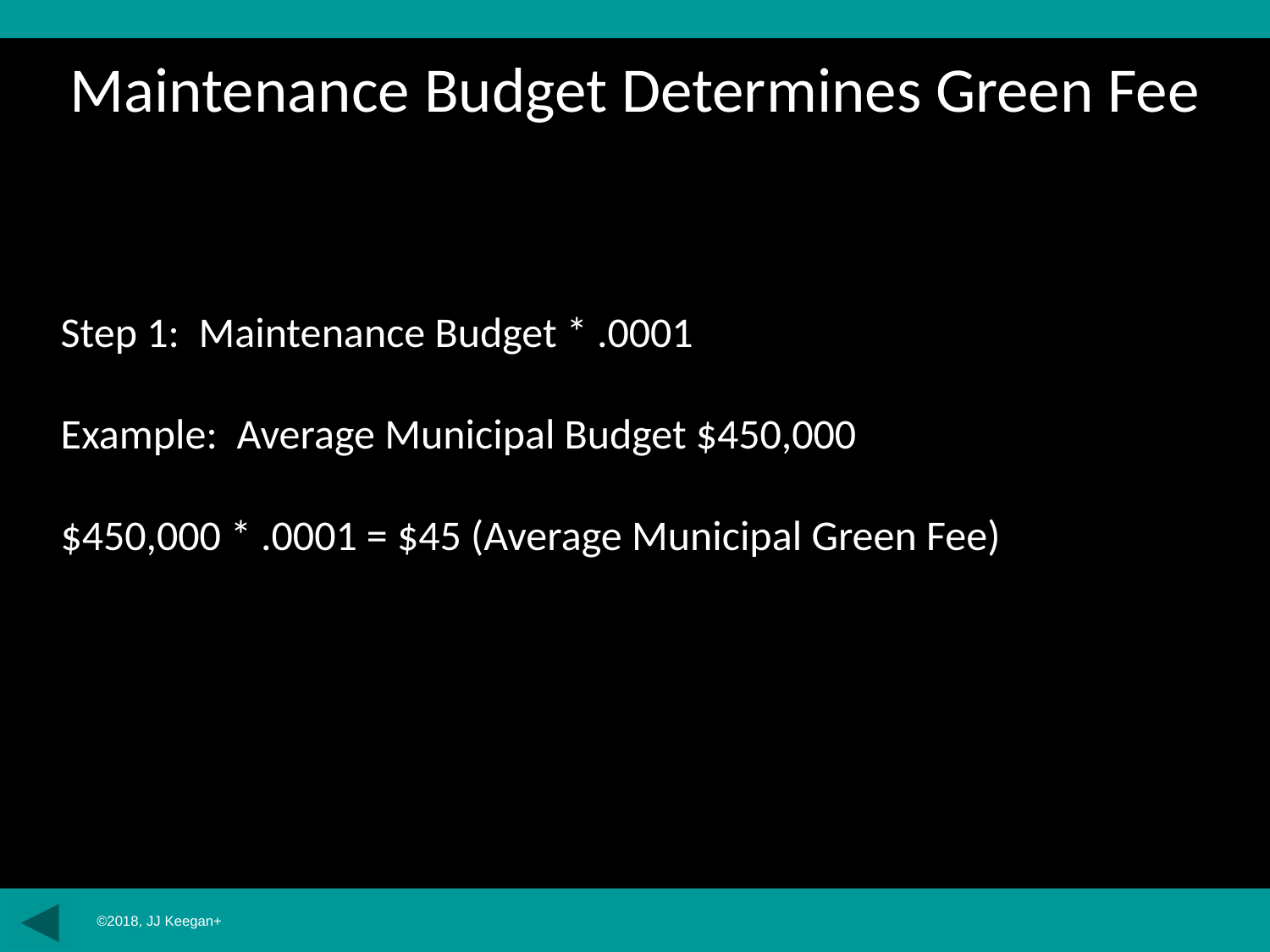

Maintenance Budget Determines Green Fee

Step 1:  Maintenance Budget * .0001

Example:  Average Municipal Budget $450,000

$450,000 * .0001 = $45 (Average Municipal Green Fee)